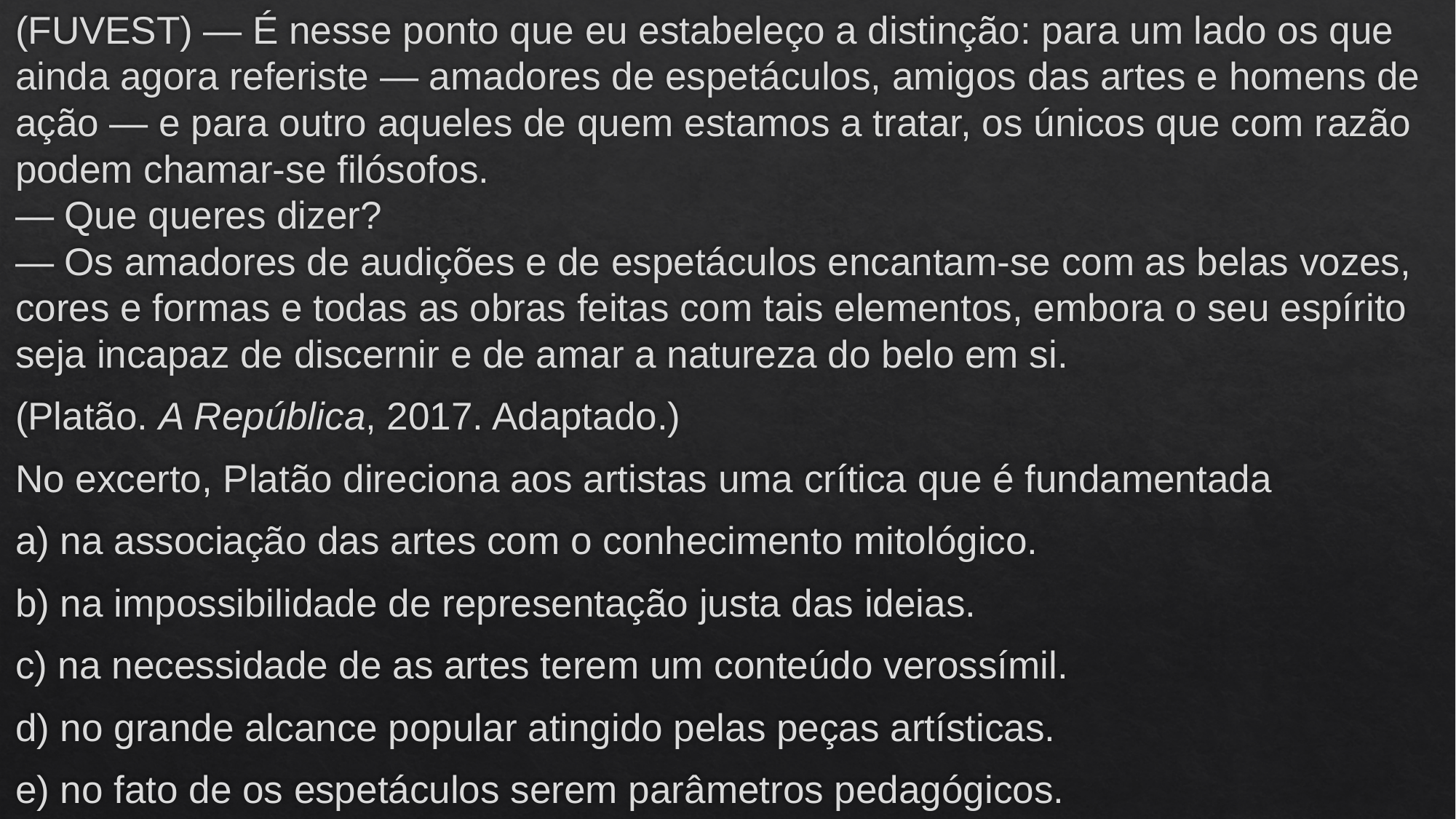

(FUVEST) — É nesse ponto que eu estabeleço a distinção: para um lado os que ainda agora referiste — amadores de espetáculos, amigos das artes e homens de ação — e para outro aqueles de quem estamos a tratar, os únicos que com razão podem chamar-se filósofos.
— Que queres dizer?
— Os amadores de audições e de espetáculos encantam-se com as belas vozes, cores e formas e todas as obras feitas com tais elementos, embora o seu espírito seja incapaz de discernir e de amar a natureza do belo em si.
(Platão. A República, 2017. Adaptado.)
No excerto, Platão direciona aos artistas uma crítica que é fundamentada
a) na associação das artes com o conhecimento mitológico.
b) na impossibilidade de representação justa das ideias.
c) na necessidade de as artes terem um conteúdo verossímil.
d) no grande alcance popular atingido pelas peças artísticas.
e) no fato de os espetáculos serem parâmetros pedagógicos.